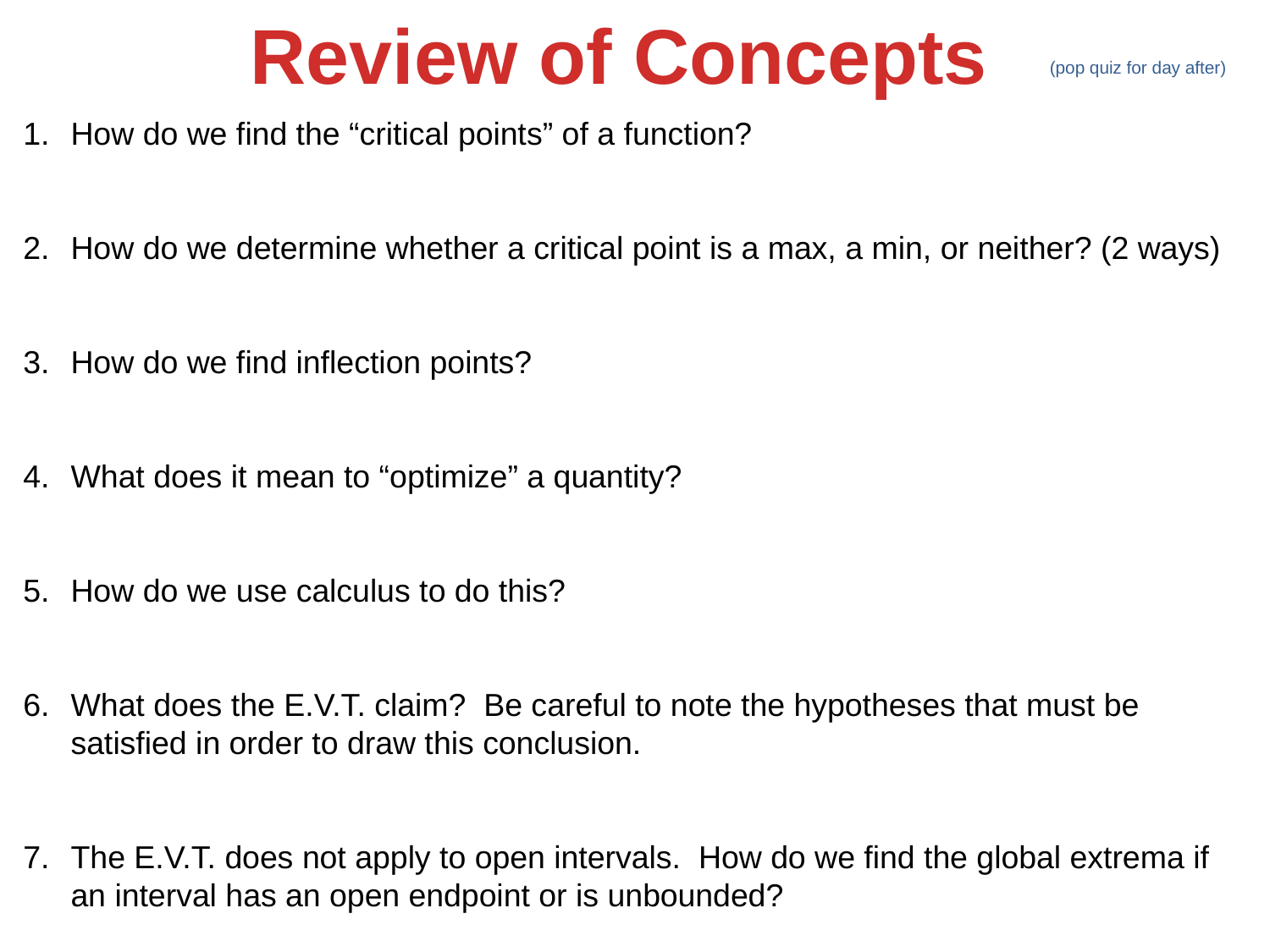

Review of Concepts
(pop quiz for day after)
How do we find the “critical points” of a function?
How do we determine whether a critical point is a max, a min, or neither? (2 ways)
How do we find inflection points?
What does it mean to “optimize” a quantity?
How do we use calculus to do this?
What does the E.V.T. claim?  Be careful to note the hypotheses that must be satisfied in order to draw this conclusion.
The E.V.T. does not apply to open intervals.  How do we find the global extrema if an interval has an open endpoint or is unbounded?